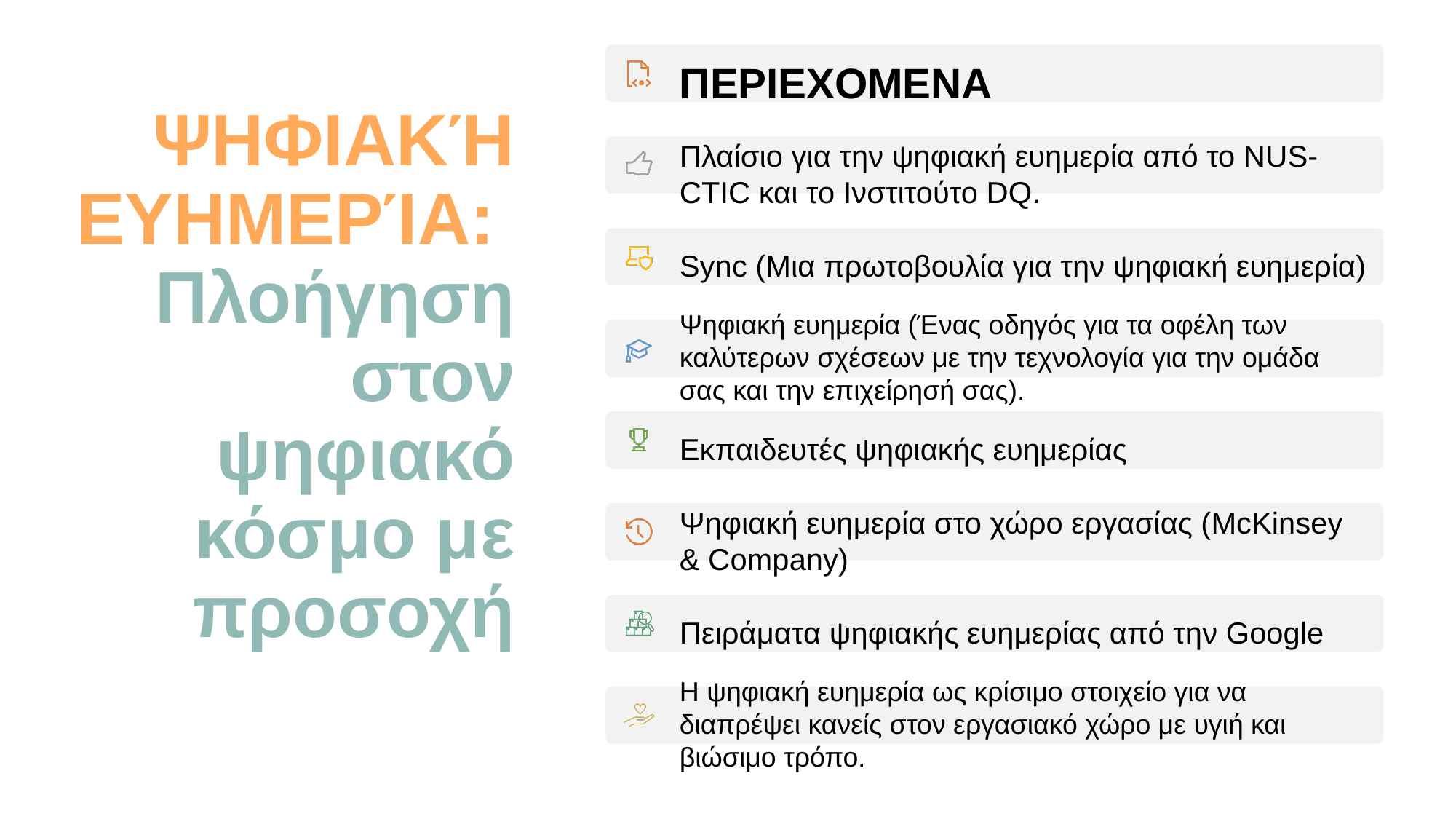

ΠΕΡΙΕΧΟΜΕΝΑ

Πλαίσιο για την ψηφιακή ευημερία από το NUS-CTIC και το Ινστιτούτο DQ.

Sync (Μια πρωτοβουλία για την ψηφιακή ευημερία)

Ψηφιακή ευημερία (Ένας οδηγός για τα οφέλη των καλύτερων σχέσεων με την τεχνολογία για την ομάδα σας και την επιχείρησή σας).

Εκπαιδευτές ψηφιακής ευημερίας

Ψηφιακή ευημερία στο χώρο εργασίας (McKinsey & Company)

Πειράματα ψηφιακής ευημερίας από την Google

Η ψηφιακή ευημερία ως κρίσιμο στοιχείο για να διαπρέψει κανείς στον εργασιακό χώρο με υγιή και βιώσιμο τρόπο.

# ΨΗΦΙΑΚΉ ΕΥΗΜΕΡΊΑ: Πλοήγηση στον ψηφιακό κόσμο με προσοχή